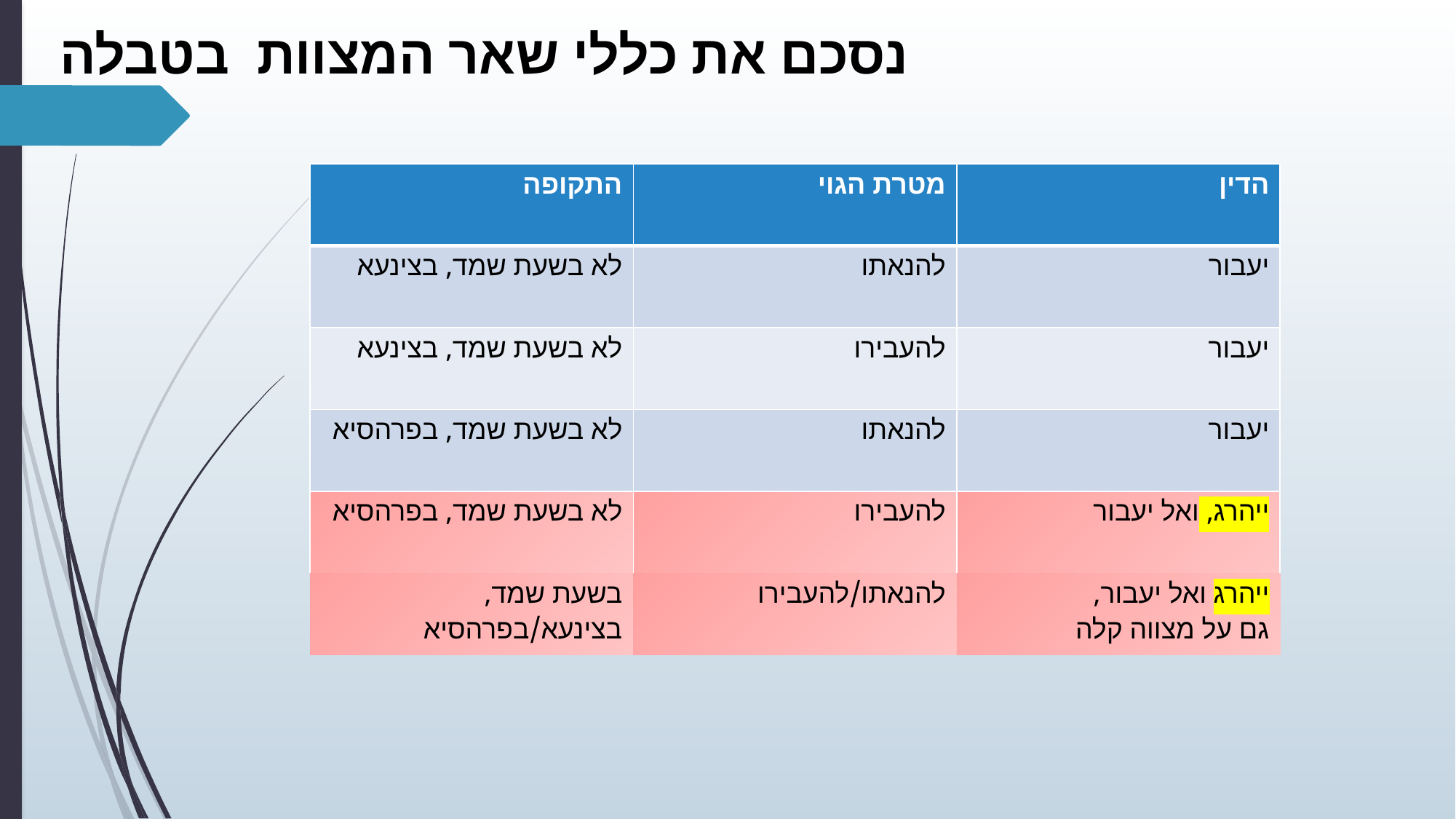

# נסכם את כללי שאר המצוות  בטבלה
| התקופה | מטרת הגוי | הדין |
| --- | --- | --- |
| לא בשעת שמד, בצינעא | להנאתו | יעבור |
| לא בשעת שמד, בצינעא | להעבירו | יעבור |
| לא בשעת שמד, בפרהסיא | להנאתו | יעבור |
| לא בשעת שמד, בפרהסיא | להעבירו | ייהרג, ואל יעבור |
| בשעת שמד, בצינעא/בפרהסיא | להנאתו/להעבירו | ייהרג ואל יעבור, גם על מצווה קלה |